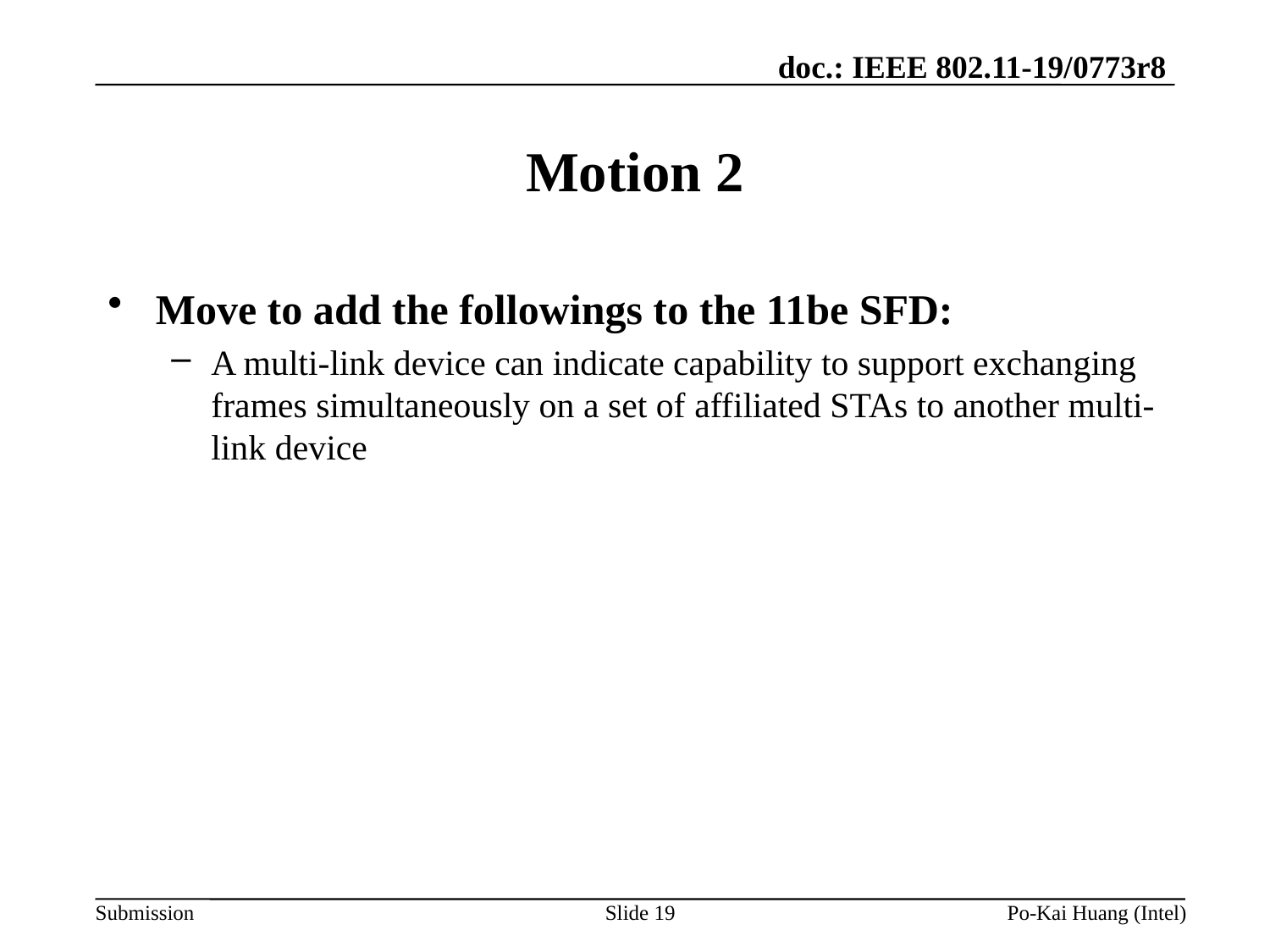

# Motion 2
Move to add the followings to the 11be SFD:
A multi-link device can indicate capability to support exchanging frames simultaneously on a set of affiliated STAs to another multi-link device

Slide 19
Po-Kai Huang (Intel)